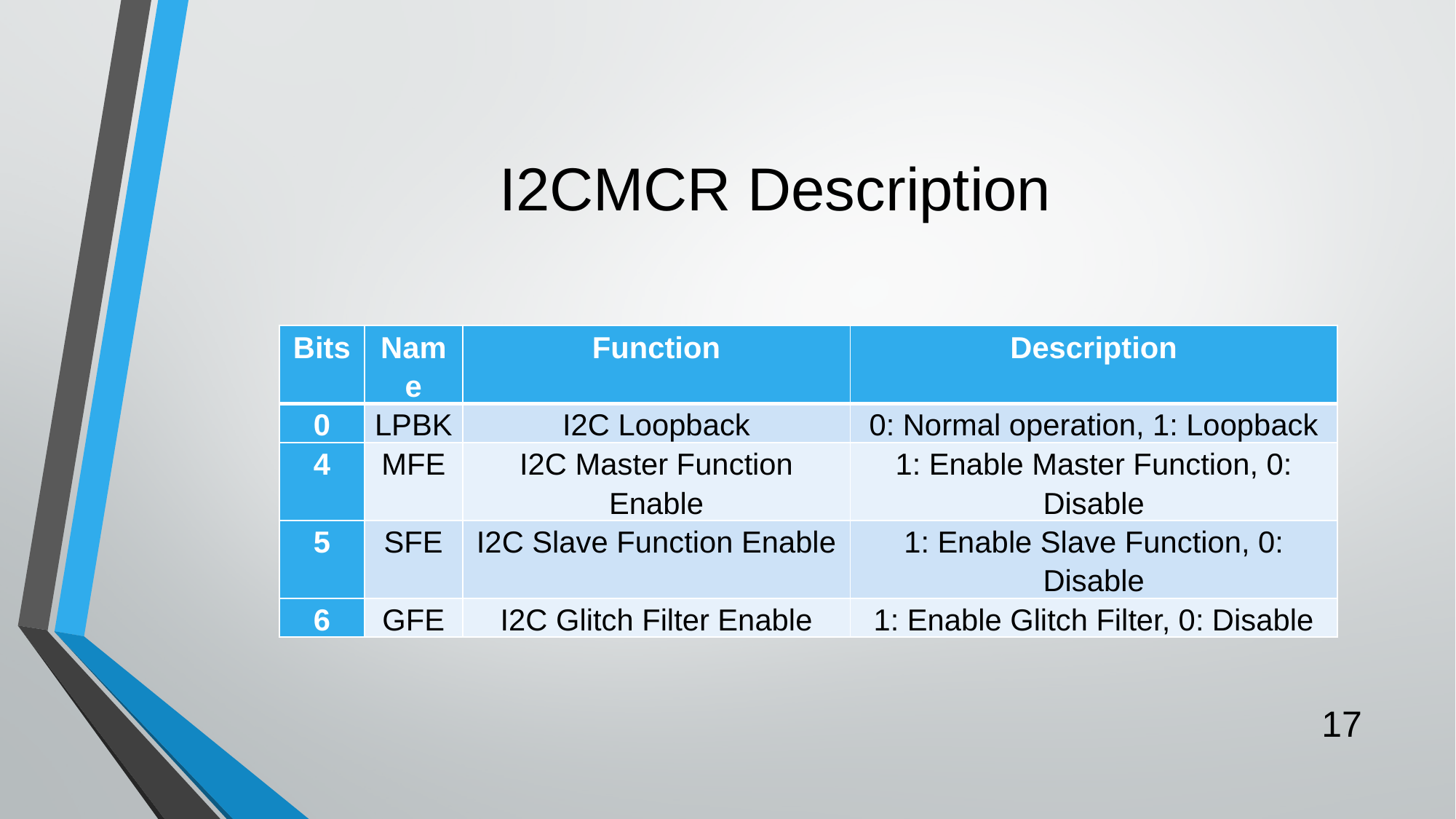

# I2CMCR Description
| Bits | Name | Function | Description |
| --- | --- | --- | --- |
| 0 | LPBK | I2C Loopback | 0: Normal operation, 1: Loopback |
| 4 | MFE | I2C Master Function Enable | 1: Enable Master Function, 0: Disable |
| 5 | SFE | I2C Slave Function Enable | 1: Enable Slave Function, 0: Disable |
| 6 | GFE | I2C Glitch Filter Enable | 1: Enable Glitch Filter, 0: Disable |
17